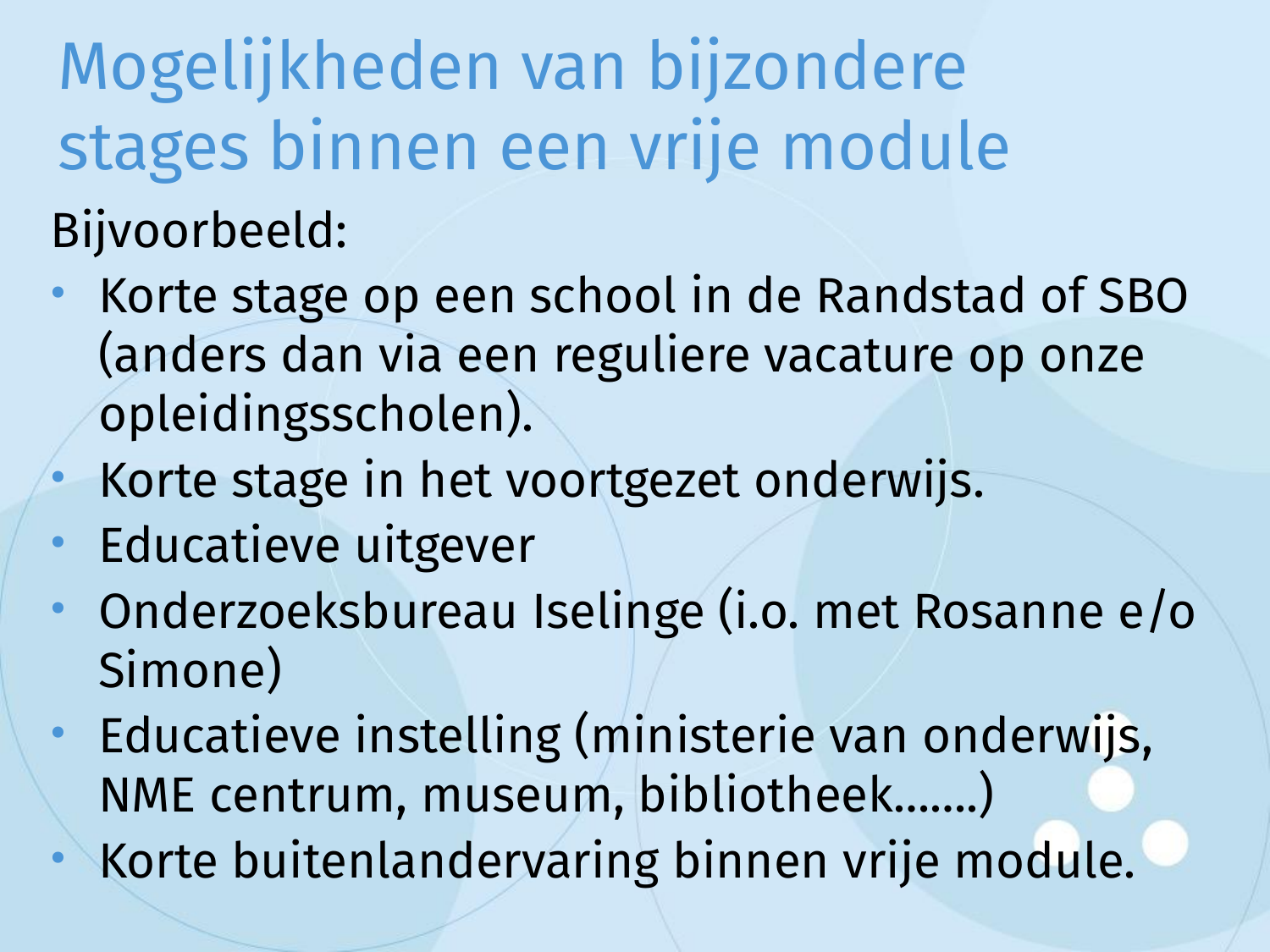

# Mogelijkheden van bijzondere stages binnen een vrije module
Bijvoorbeeld:
Korte stage op een school in de Randstad of SBO (anders dan via een reguliere vacature op onze opleidingsscholen).
Korte stage in het voortgezet onderwijs.
Educatieve uitgever
Onderzoeksbureau Iselinge (i.o. met Rosanne e/o Simone)
Educatieve instelling (ministerie van onderwijs, NME centrum, museum, bibliotheek…….)
Korte buitenlandervaring binnen vrije module.